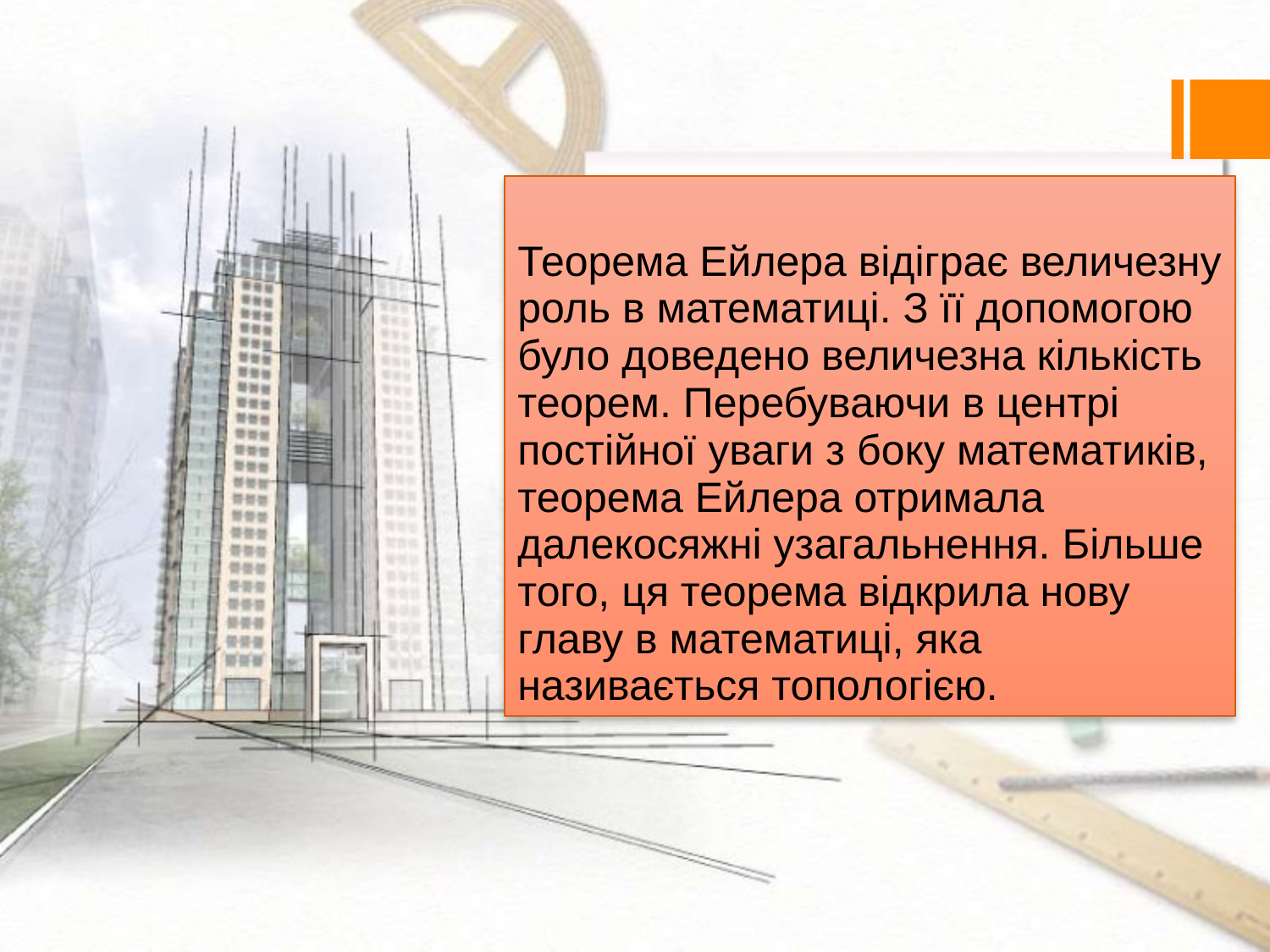

# Теорема Ейлера відіграє величезну роль в математиці. З її допомогою було доведено величезна кількість теорем. Перебуваючи в центрі постійної уваги з боку математиків, теорема Ейлера отримала далекосяжні узагальнення. Більше того, ця теорема відкрила нову главу в математиці, яка називається топологією.